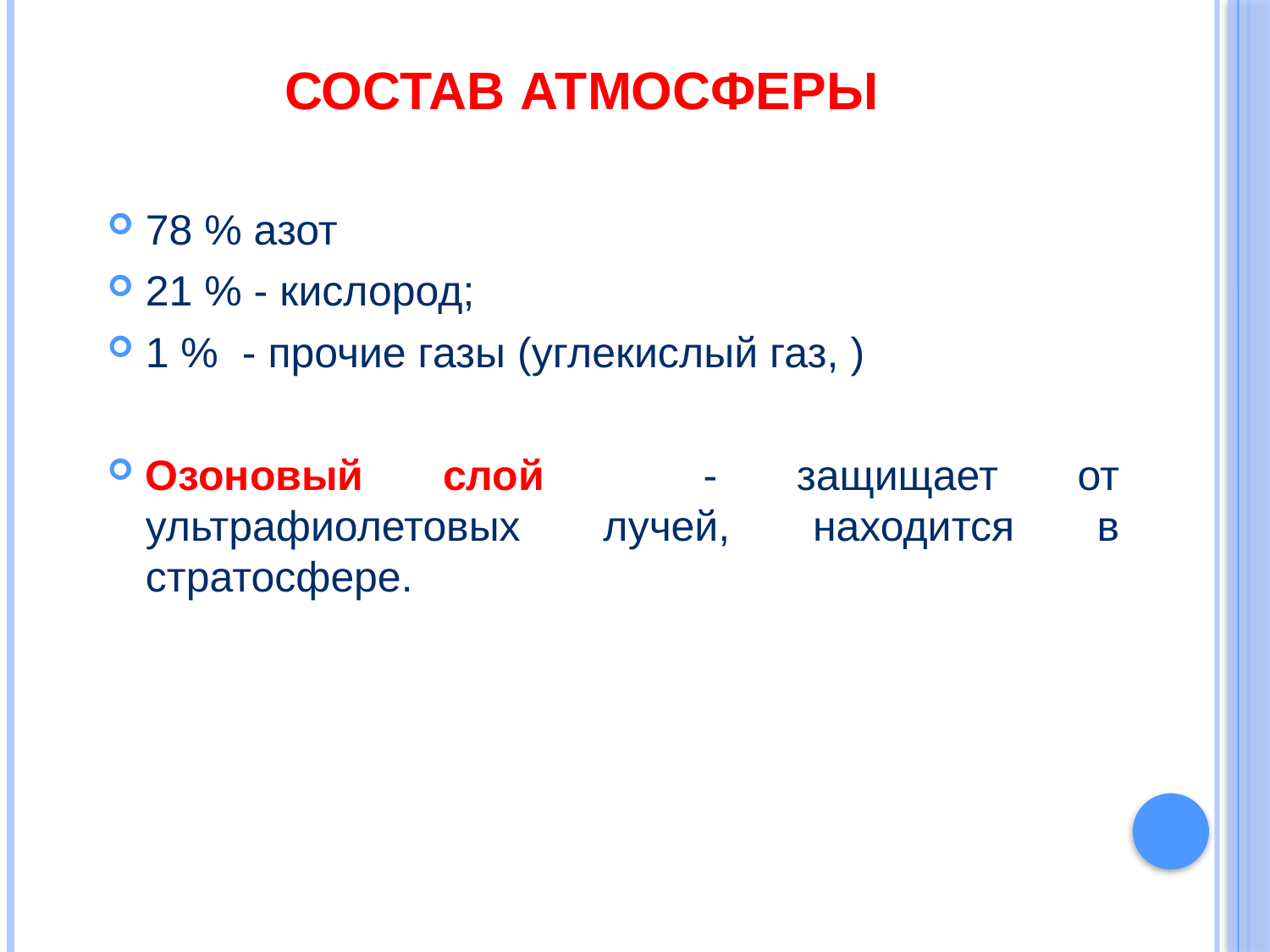

# Состав атмосферы
78 % азот
21 % - кислород;
1 %  - прочие газы (углекислый газ, )

Озоновый слой  - защищает от ультрафиолетовых лучей, находится в стратосфере.